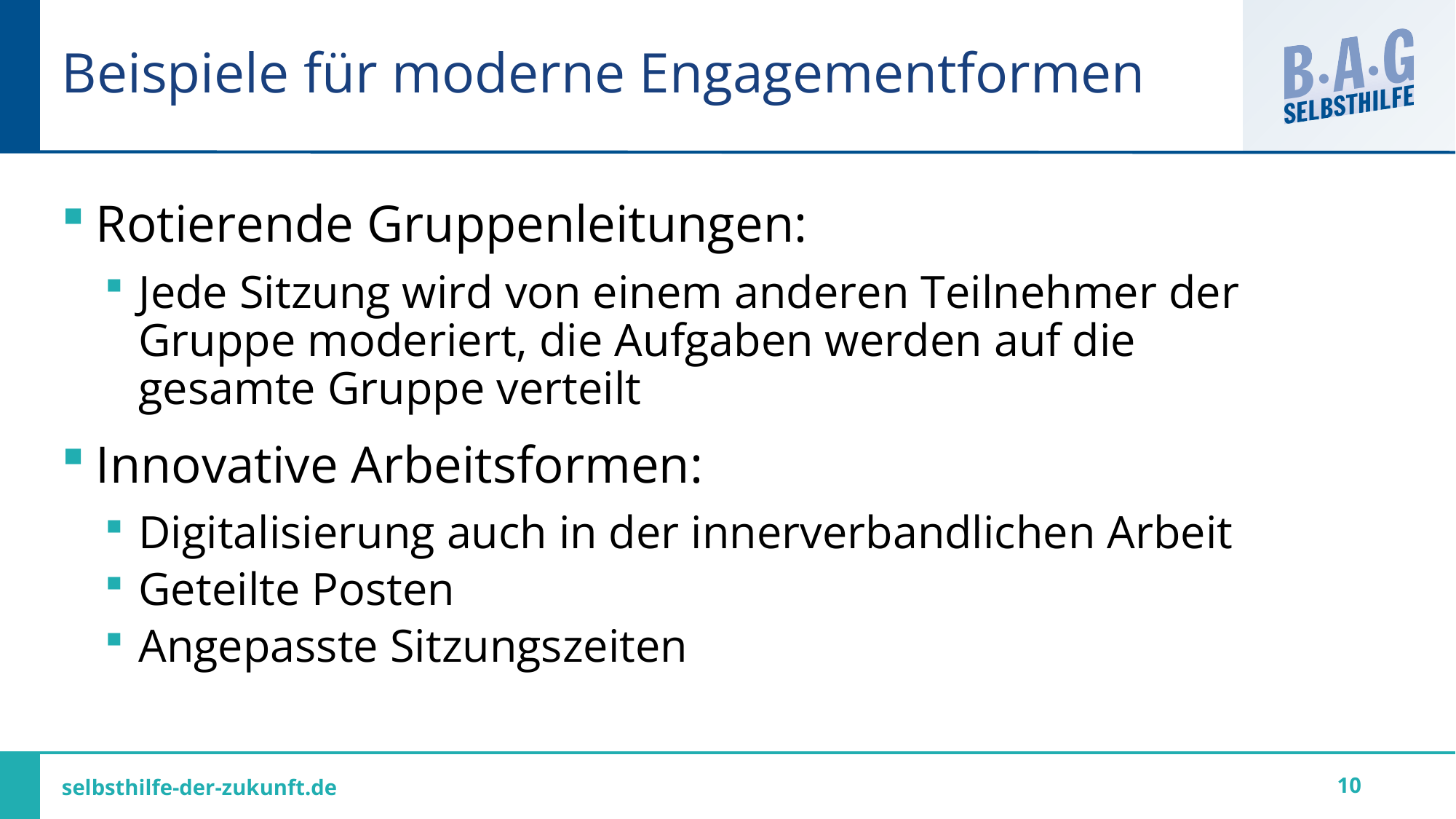

# Beispiele für moderne Engagementformen
Rotierende Gruppenleitungen:
Jede Sitzung wird von einem anderen Teilnehmer der Gruppe moderiert, die Aufgaben werden auf die gesamte Gruppe verteilt
Innovative Arbeitsformen:
Digitalisierung auch in der innerverbandlichen Arbeit
Geteilte Posten
Angepasste Sitzungszeiten
10
selbsthilfe-der-zukunft.de